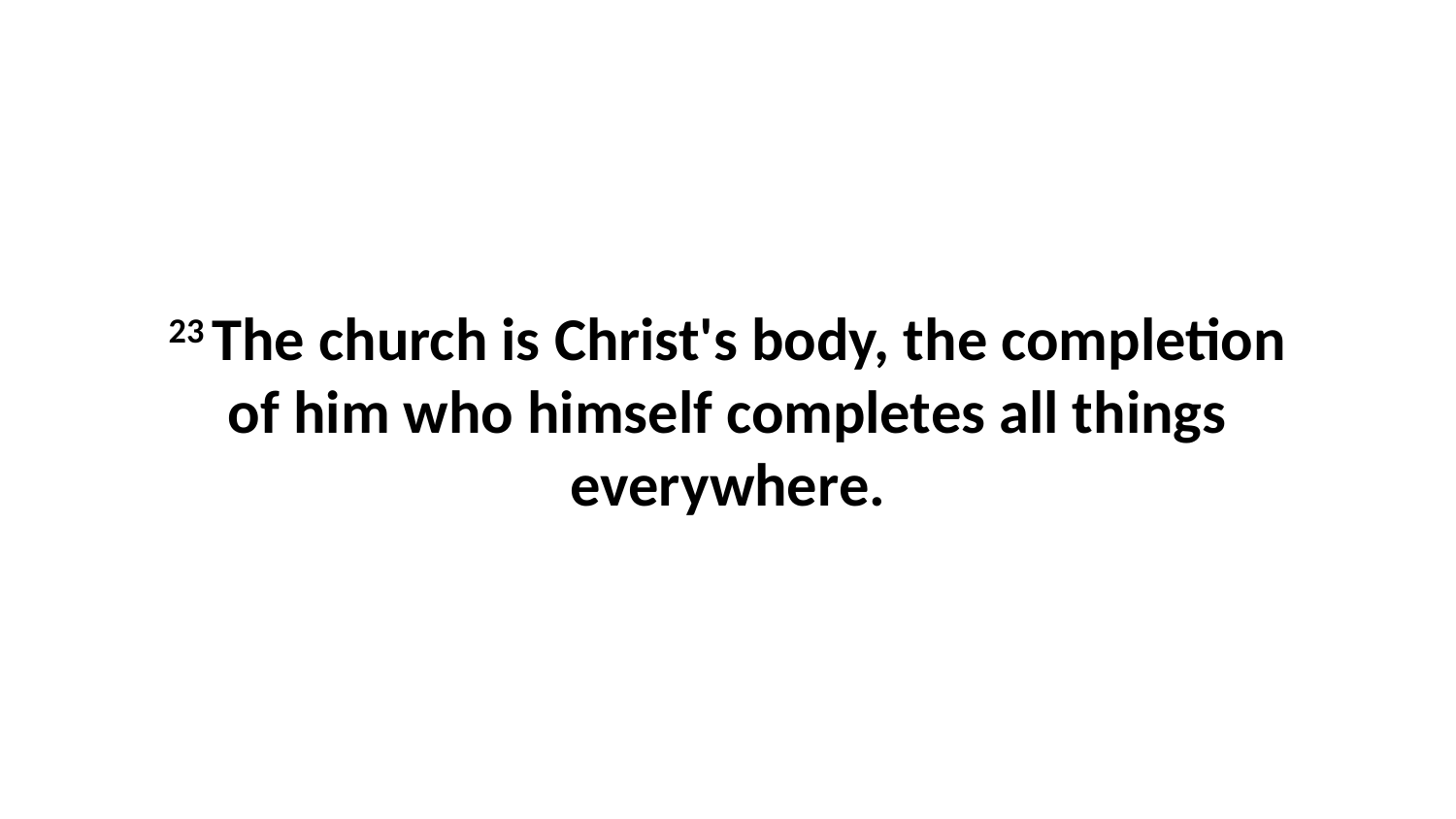

23 The church is Christ's body, the completion of him who himself completes all things everywhere.